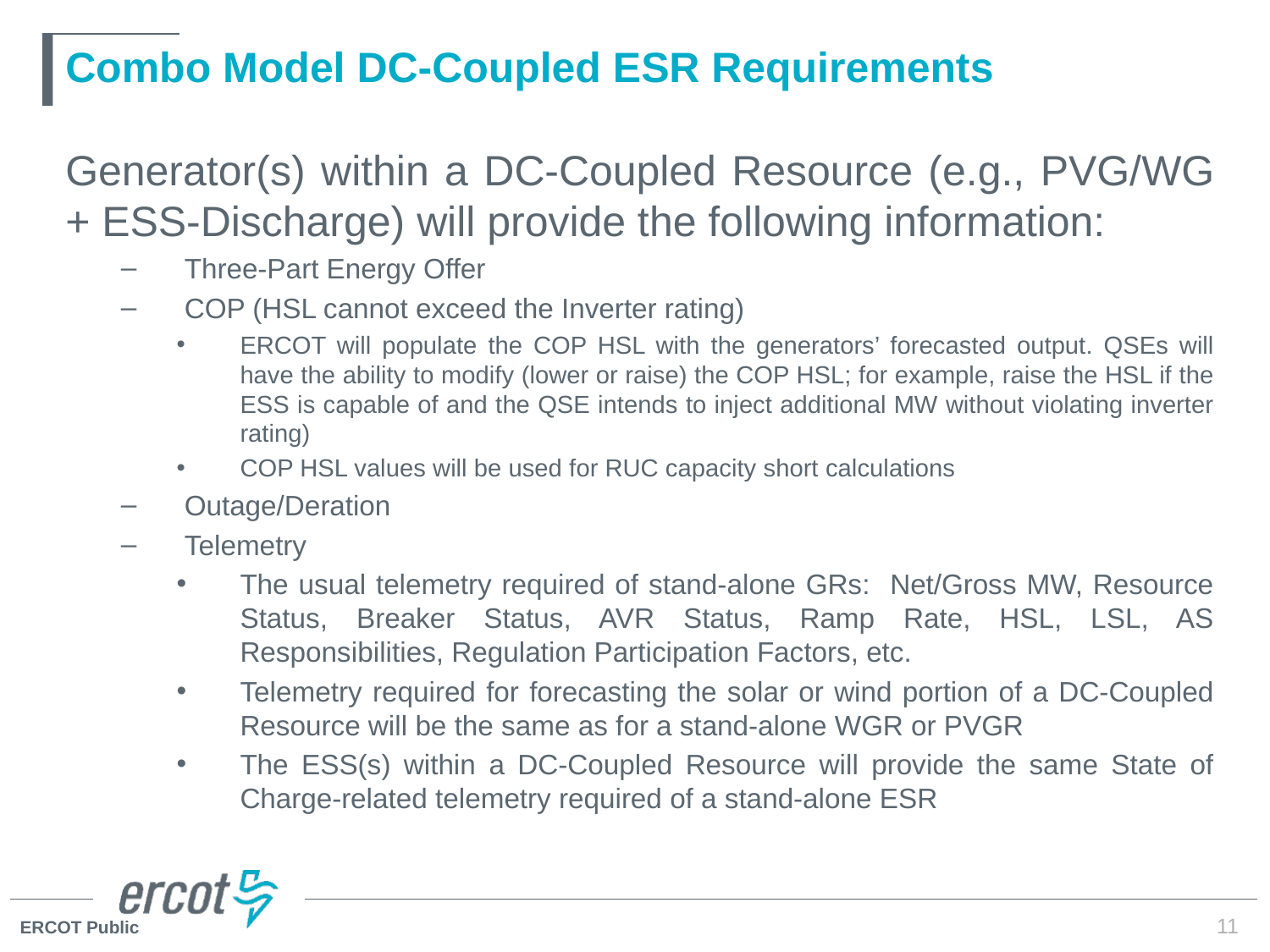

# Combo Model DC-Coupled ESR Requirements
Generator(s) within a DC-Coupled Resource (e.g., PVG/WG + ESS-Discharge) will provide the following information:
Three-Part Energy Offer
COP (HSL cannot exceed the Inverter rating)
ERCOT will populate the COP HSL with the generators’ forecasted output. QSEs will have the ability to modify (lower or raise) the COP HSL; for example, raise the HSL if the ESS is capable of and the QSE intends to inject additional MW without violating inverter rating)
COP HSL values will be used for RUC capacity short calculations
Outage/Deration
Telemetry
The usual telemetry required of stand-alone GRs:  Net/Gross MW, Resource Status, Breaker Status, AVR Status, Ramp Rate, HSL, LSL, AS Responsibilities, Regulation Participation Factors, etc.
Telemetry required for forecasting the solar or wind portion of a DC-Coupled Resource will be the same as for a stand-alone WGR or PVGR
The ESS(s) within a DC-Coupled Resource will provide the same State of Charge-related telemetry required of a stand-alone ESR
11